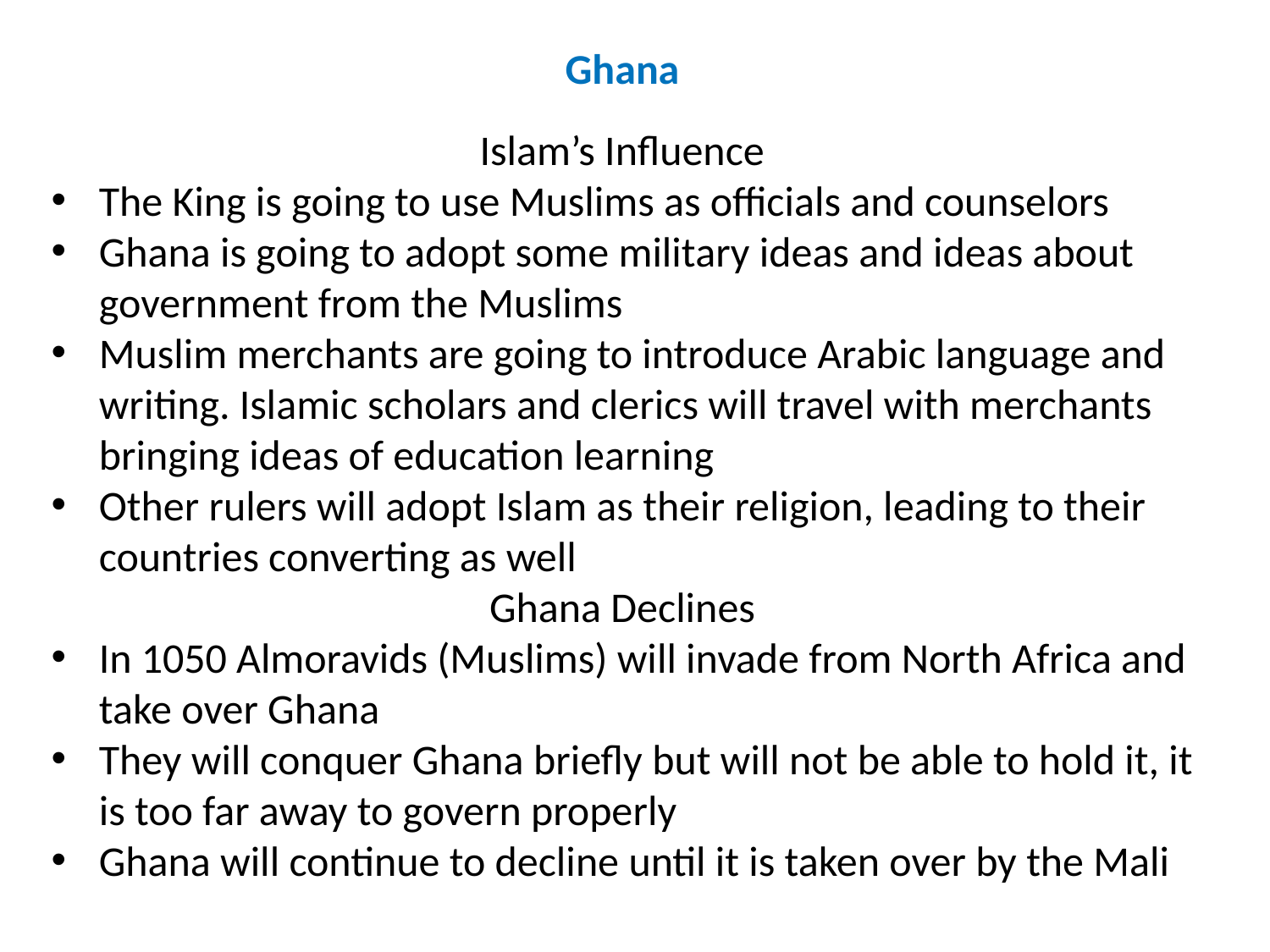

Ghana
Islam’s Influence
The King is going to use Muslims as officials and counselors
Ghana is going to adopt some military ideas and ideas about government from the Muslims
Muslim merchants are going to introduce Arabic language and writing. Islamic scholars and clerics will travel with merchants bringing ideas of education learning
Other rulers will adopt Islam as their religion, leading to their countries converting as well
Ghana Declines
In 1050 Almoravids (Muslims) will invade from North Africa and take over Ghana
They will conquer Ghana briefly but will not be able to hold it, it is too far away to govern properly
Ghana will continue to decline until it is taken over by the Mali